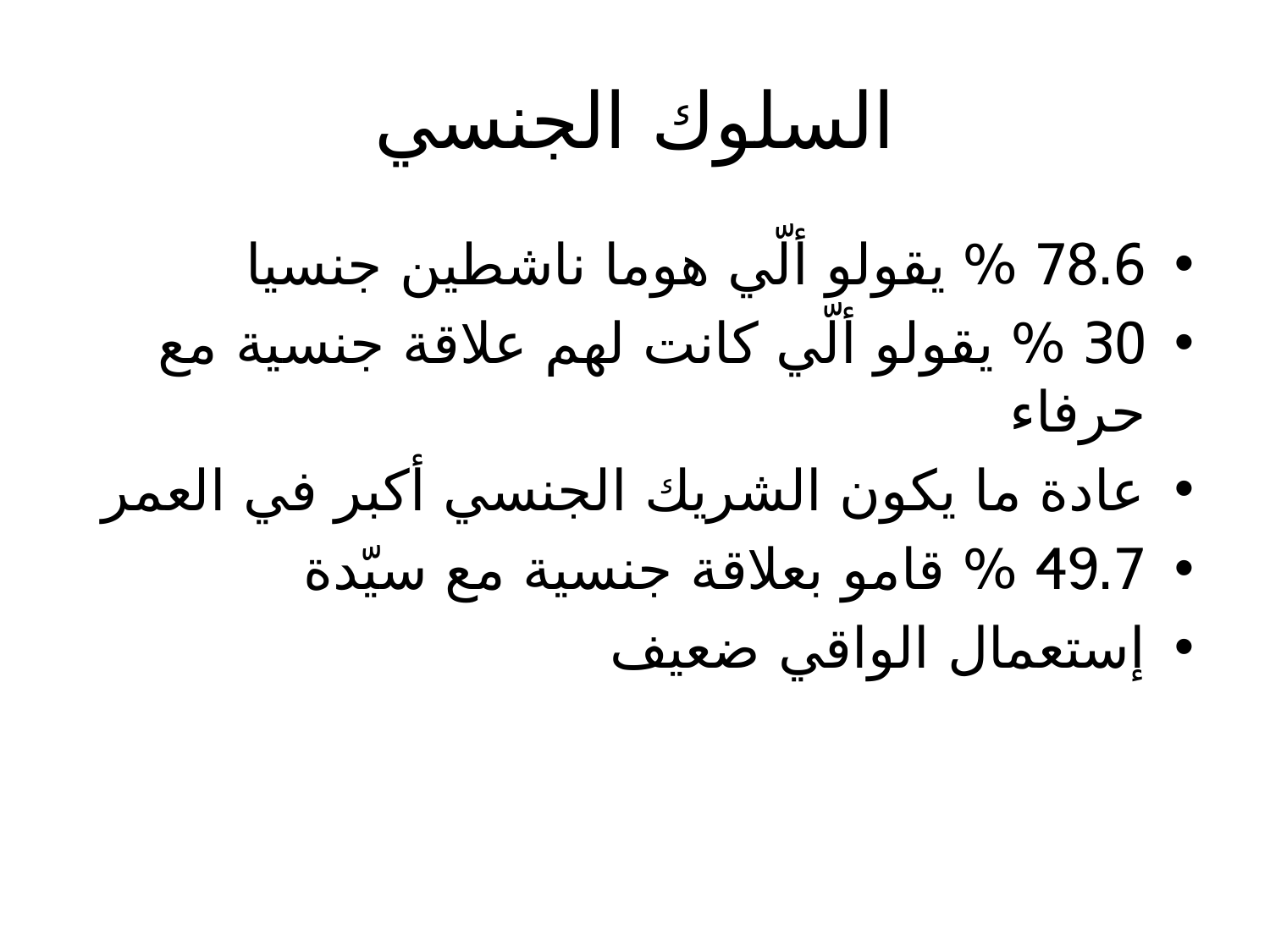

# السلوك الجنسي
78.6 % يقولو ألّي هوما ناشطين جنسيا
30 % يقولو ألّي كانت لهم علاقة جنسية مع حرفاء
عادة ما يكون الشريك الجنسي أكبر في العمر
49.7 % قامو بعلاقة جنسية مع سيّدة
إستعمال الواقي ضعيف